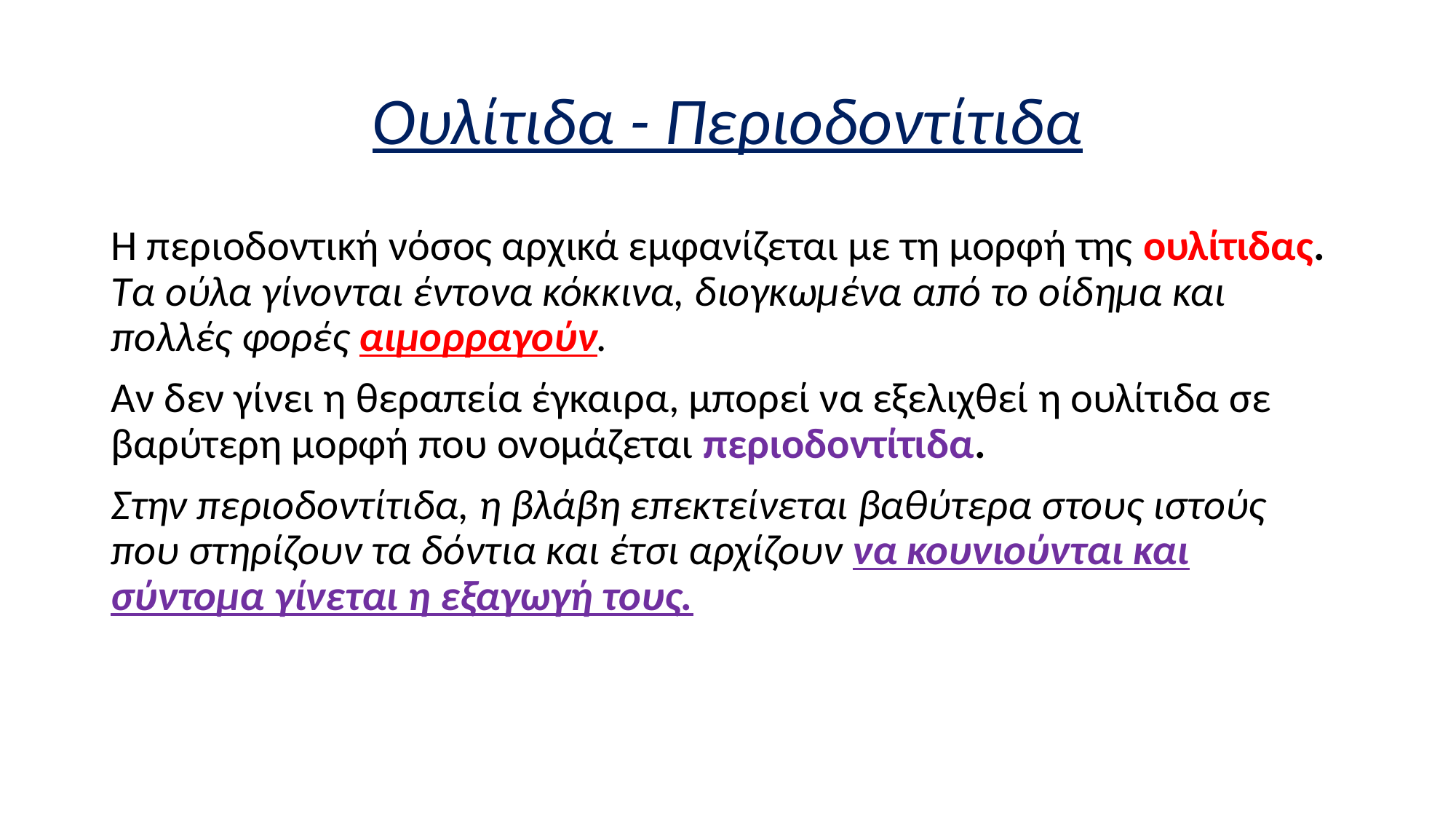

# Ουλίτιδα - Περιοδοντίτιδα
Η περιοδοντική νόσος αρχικά εμφανίζεται με τη μορφή της ουλίτιδας. Τα ούλα γίνονται έντονα κόκκινα, διογκωμένα από το οίδημα και πολλές φορές αιμορραγούν.
Αν δεν γίνει η θεραπεία έγκαιρα, μπορεί να εξελιχθεί η ουλίτιδα σε βαρύτερη μορφή που ονομάζεται περιοδοντίτιδα.
Στην περιοδοντίτιδα, η βλάβη επεκτείνεται βαθύτερα στους ιστούς που στηρίζουν τα δόντια και έτσι αρχίζουν να κουνιούνται και σύντομα γίνεται η εξαγωγή τους.